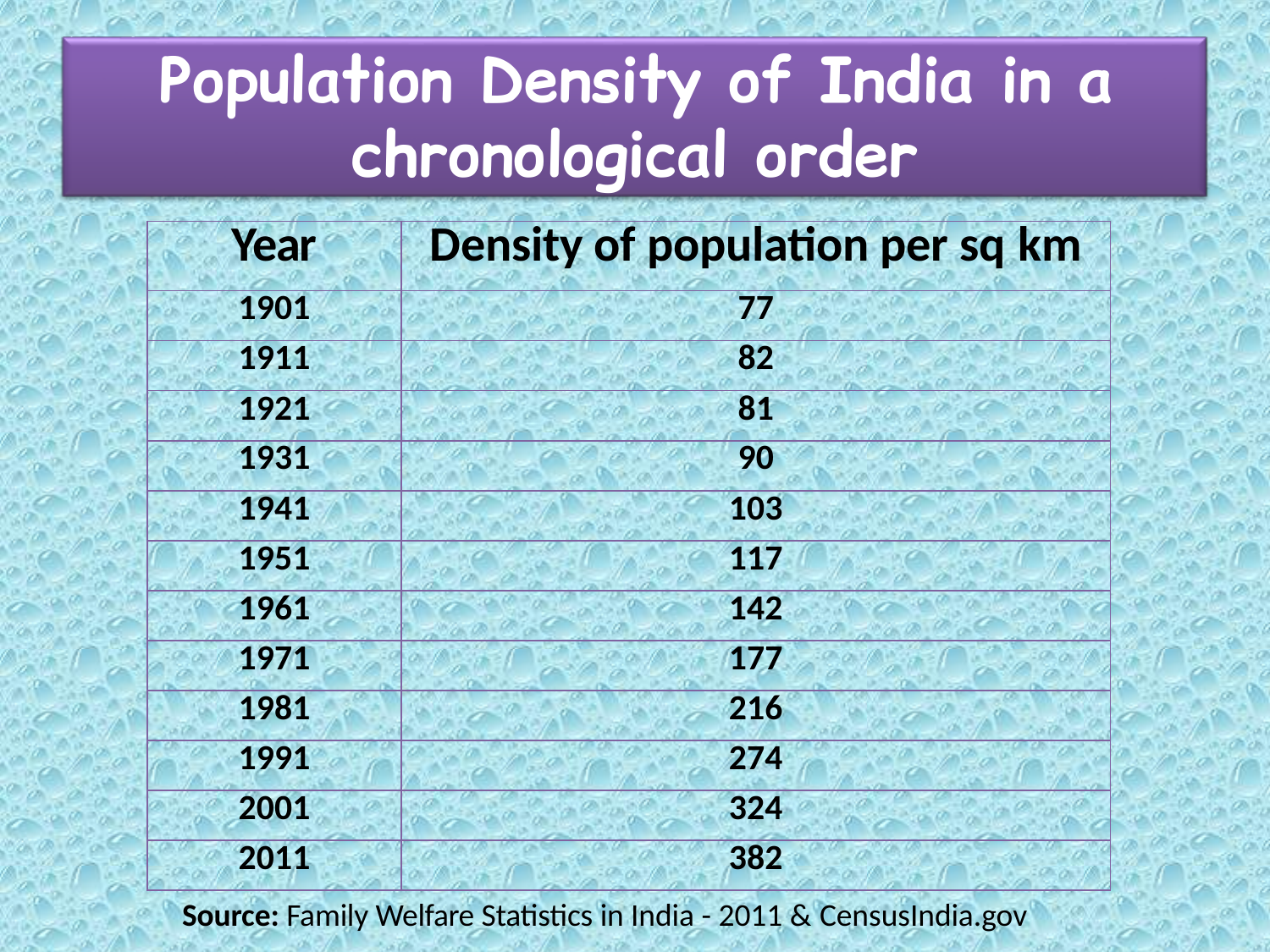

# Population Density of India in a  chronological order

| Year | Density of population per sq km |
| --- | --- |
| 1901 | 77 |
| 1911 | 82 |
| 1921 | 81 |
| 1931 | 90 |
| 1941 | 103 |
| 1951 | 117 |
| 1961 | 142 |
| 1971 | 177 |
| 1981 | 216 |
| 1991 | 274 |
| 2001 | 324 |
| 2011 | 382 |
Source: Family Welfare Statistics in India - 2011 & CensusIndia.gov